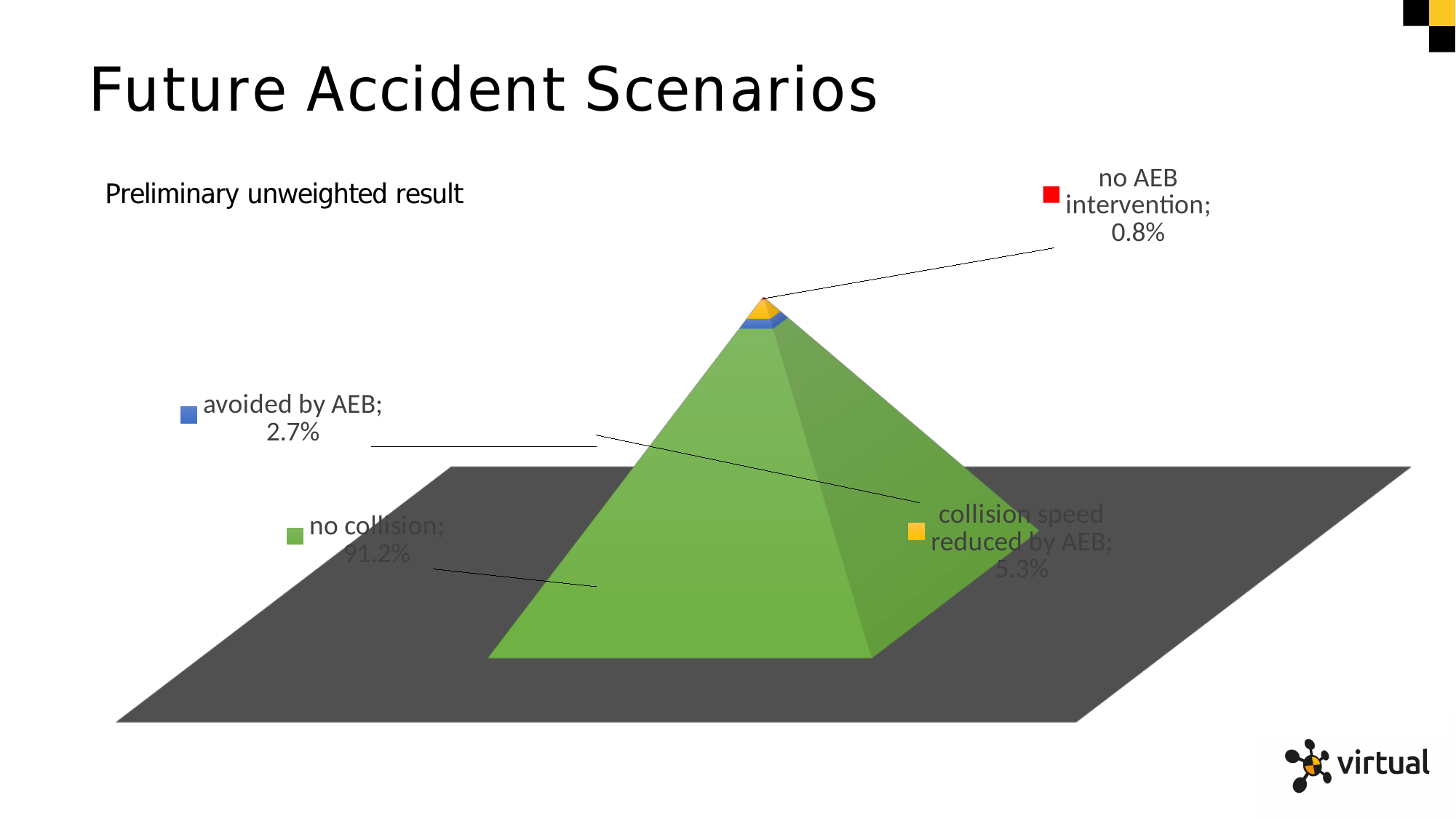

# Future Accident Scenarios

[unsupported chart]

Preliminary unweighted result